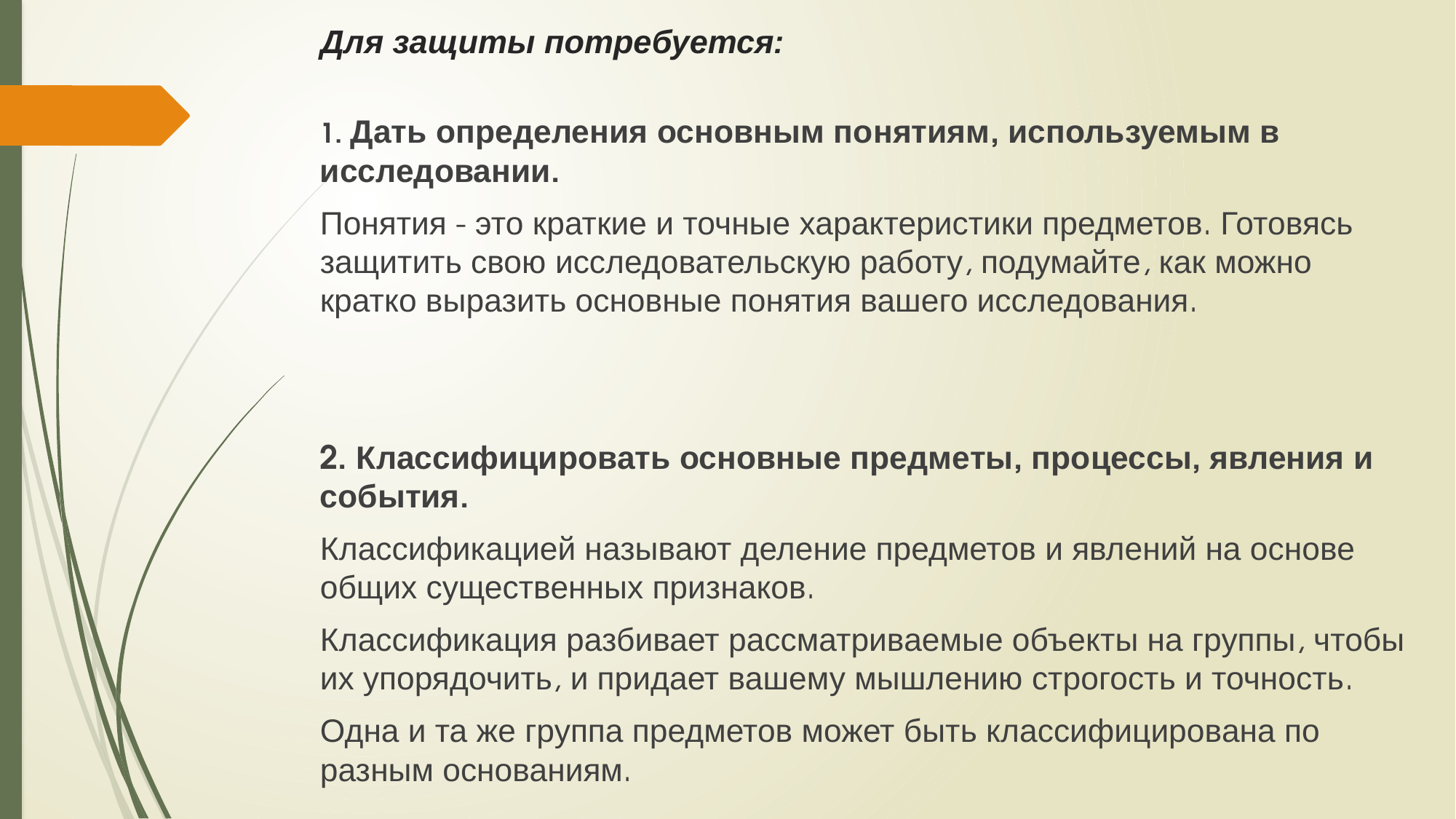

# Для защиты потребуется:
1. Дать определения основным понятиям, используемым в исследовании.
Понятия - это краткие и точные характеристики предметов. Готовясь защитить свою исследовательскую работу, подумайте, как можно кратко выразить основные понятия вашего исследования.

2. Классифицировать основные предметы, процессы, явления и события.
Классификацией называют деление предметов и явлений на основе общих существенных признаков.
Классификация разбивает рассматриваемые объекты на группы, чтобы их упорядочить, и придает вашему мышлению строгость и точность.
Одна и та же группа предметов может быть классифицирована по разным основаниям.